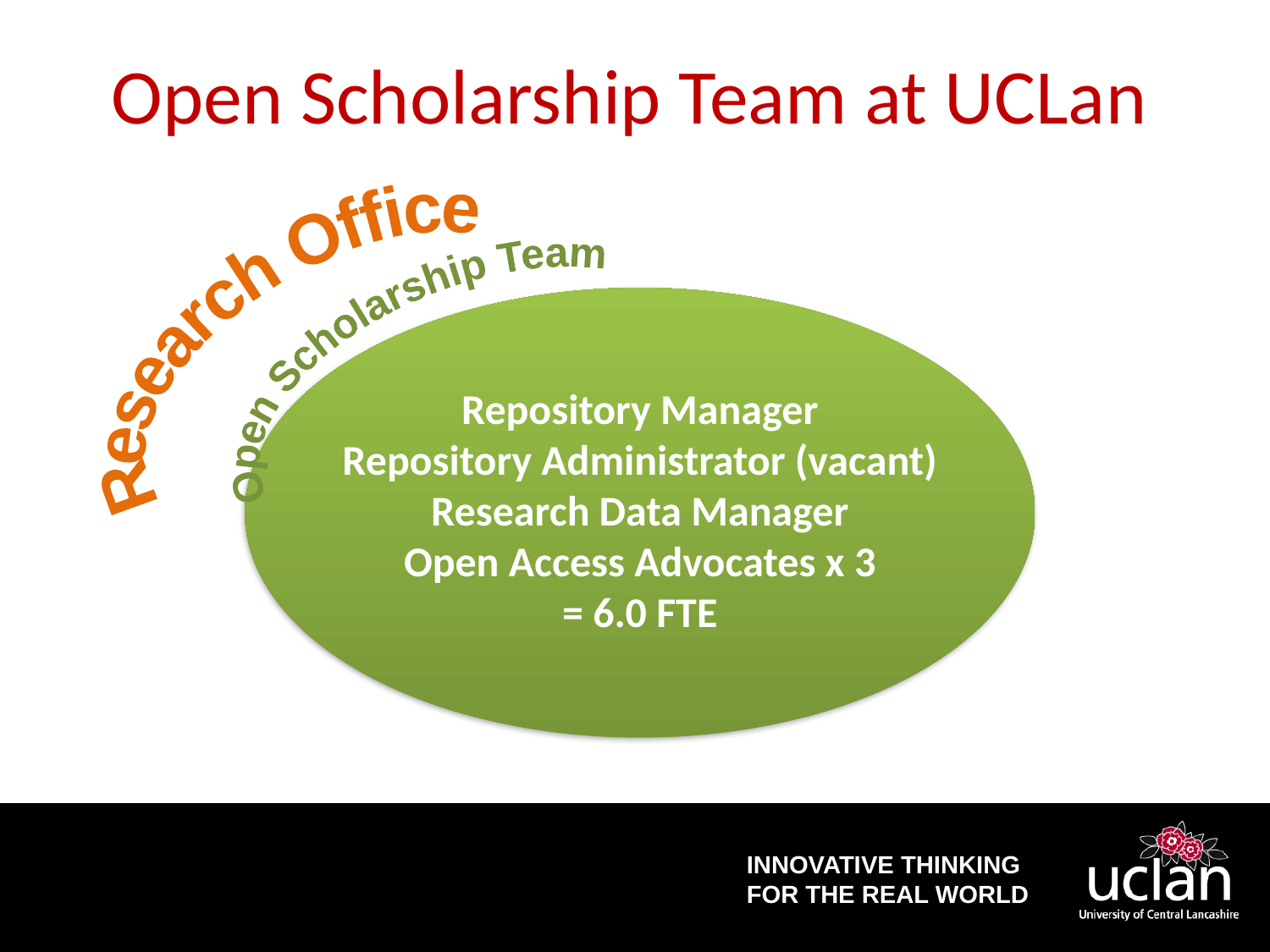

# Open Scholarship Team at UCLan
Research Office
Open Scholarship Team

Repository Manager
Repository Administrator (vacant)
Research Data Manager
Open Access Advocates x 3
= 6.0 FTE